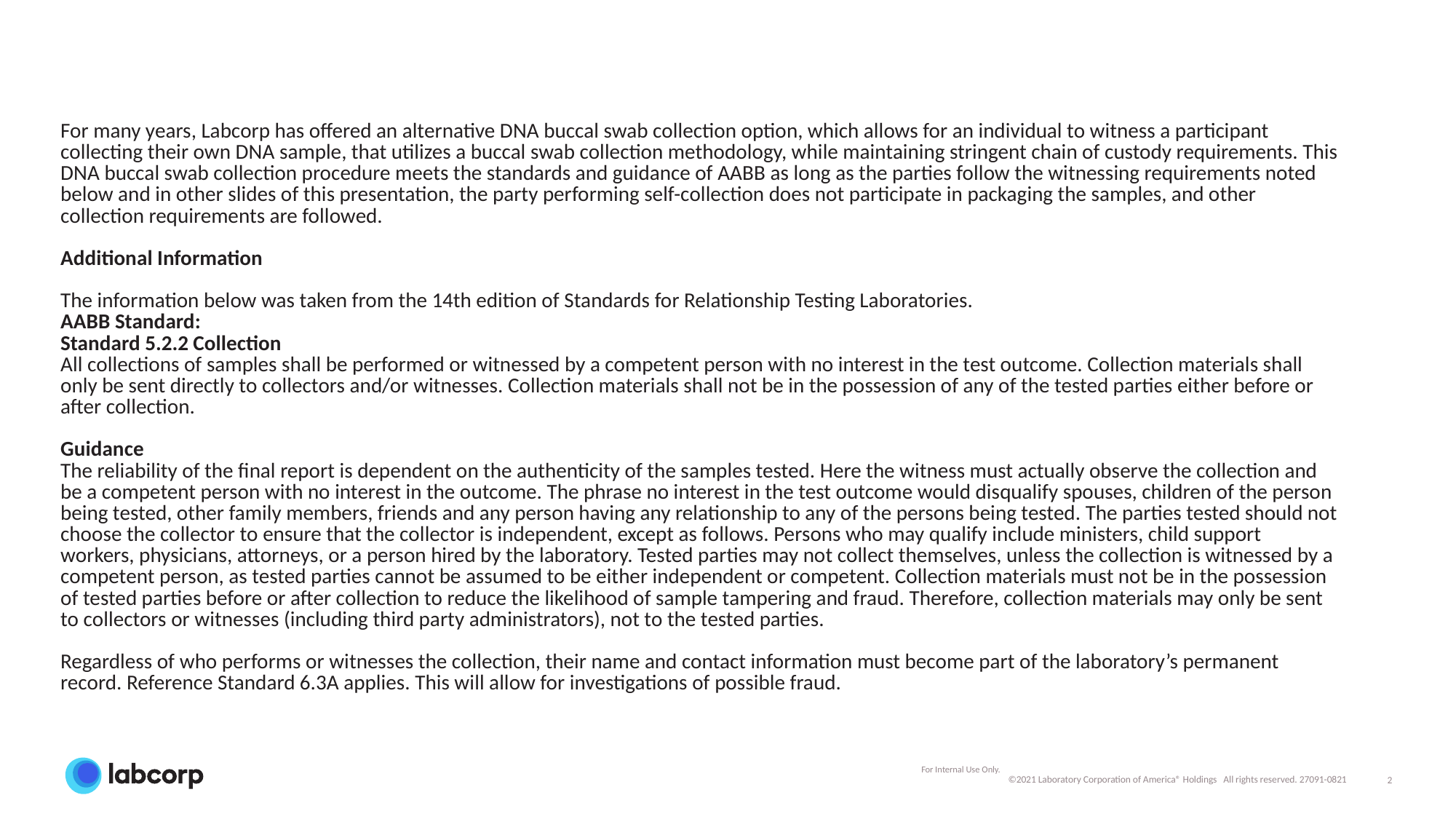

For many years, Labcorp has offered an alternative DNA buccal swab collection option, which allows for an individual to witness a participant collecting their own DNA sample, that utilizes a buccal swab collection methodology, while maintaining stringent chain of custody requirements. This DNA buccal swab collection procedure meets the standards and guidance of AABB as long as the parties follow the witnessing requirements noted below and in other slides of this presentation, the party performing self-collection does not participate in packaging the samples, and other collection requirements are followed.
Additional Information
The information below was taken from the 14th edition of Standards for Relationship Testing Laboratories.
AABB Standard:
Standard 5.2.2 Collection
All collections of samples shall be performed or witnessed by a competent person with no interest in the test outcome. Collection materials shall only be sent directly to collectors and/or witnesses. Collection materials shall not be in the possession of any of the tested parties either before or after collection.
Guidance
The reliability of the final report is dependent on the authenticity of the samples tested. Here the witness must actually observe the collection and be a competent person with no interest in the outcome. The phrase no interest in the test outcome would disqualify spouses, children of the person being tested, other family members, friends and any person having any relationship to any of the persons being tested. The parties tested should not choose the collector to ensure that the collector is independent, except as follows. Persons who may qualify include ministers, child support workers, physicians, attorneys, or a person hired by the laboratory. Tested parties may not collect themselves, unless the collection is witnessed by a competent person, as tested parties cannot be assumed to be either independent or competent. Collection materials must not be in the possession of tested parties before or after collection to reduce the likelihood of sample tampering and fraud. Therefore, collection materials may only be sent to collectors or witnesses (including third party administrators), not to the tested parties.
Regardless of who performs or witnesses the collection, their name and contact information must become part of the laboratory’s permanent record. Reference Standard 6.3A applies. This will allow for investigations of possible fraud.